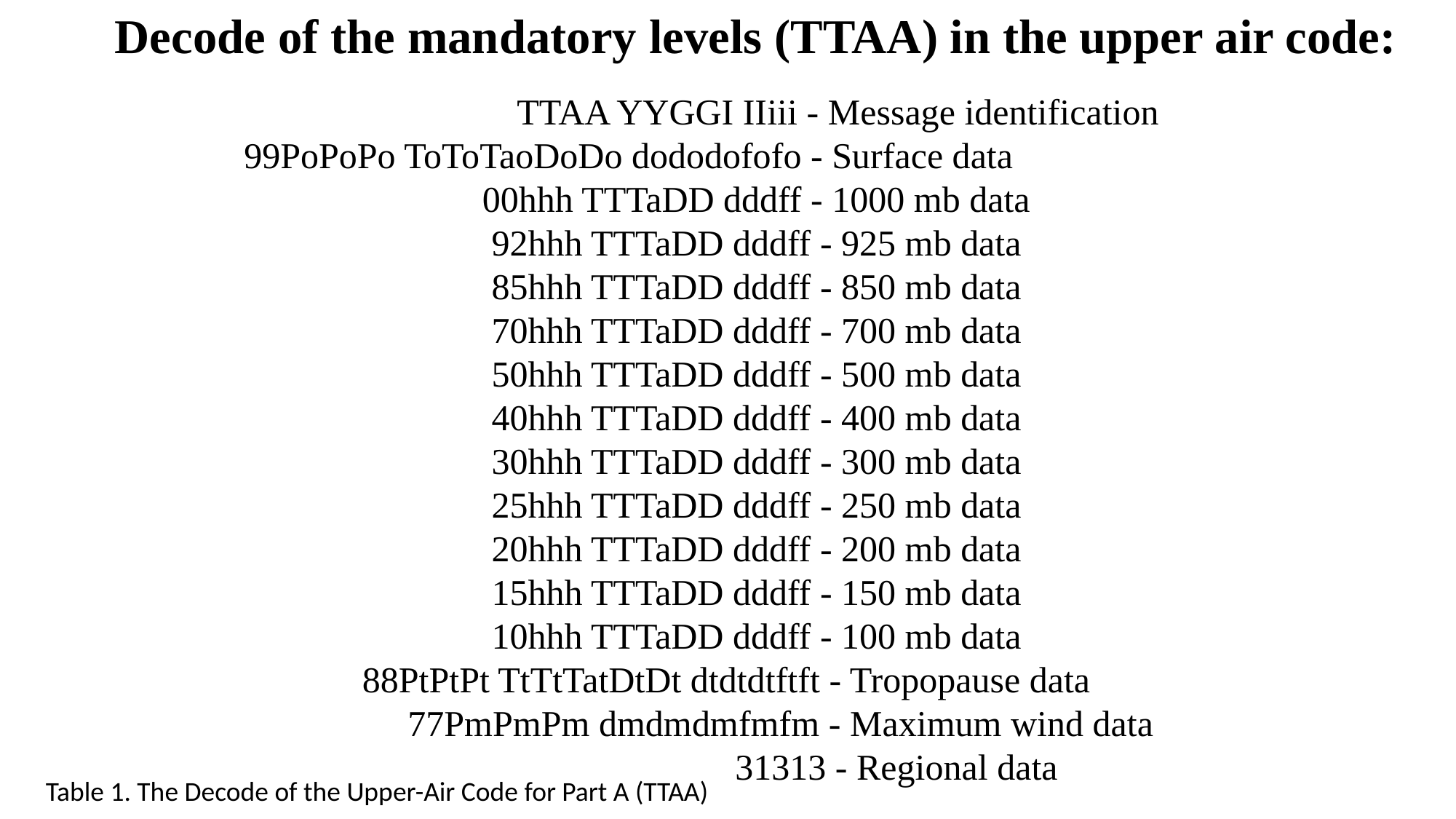

Decode of the mandatory levels (TTAA) in the upper air code:
                                         TTAA YYGGI IIiii - Message identification
           99PoPoPo ToToTaoDoDo dododofofo - Surface data
00hhh TTTaDD dddff - 1000 mb data
92hhh TTTaDD dddff - 925 mb data
85hhh TTTaDD dddff - 850 mb data
70hhh TTTaDD dddff - 700 mb data
50hhh TTTaDD dddff - 500 mb data
40hhh TTTaDD dddff - 400 mb data
30hhh TTTaDD dddff - 300 mb data
25hhh TTTaDD dddff - 250 mb data
20hhh TTTaDD dddff - 200 mb data
15hhh TTTaDD dddff - 150 mb data
10hhh TTTaDD dddff - 100 mb data
                        88PtPtPt TtTtTatDtDt dtdtdtftft - Tropopause data
                             77PmPmPm dmdmdmfmfm - Maximum wind data
                                                                 31313 - Regional data
Table 1. The Decode of the Upper-Air Code for Part A (TTAA)